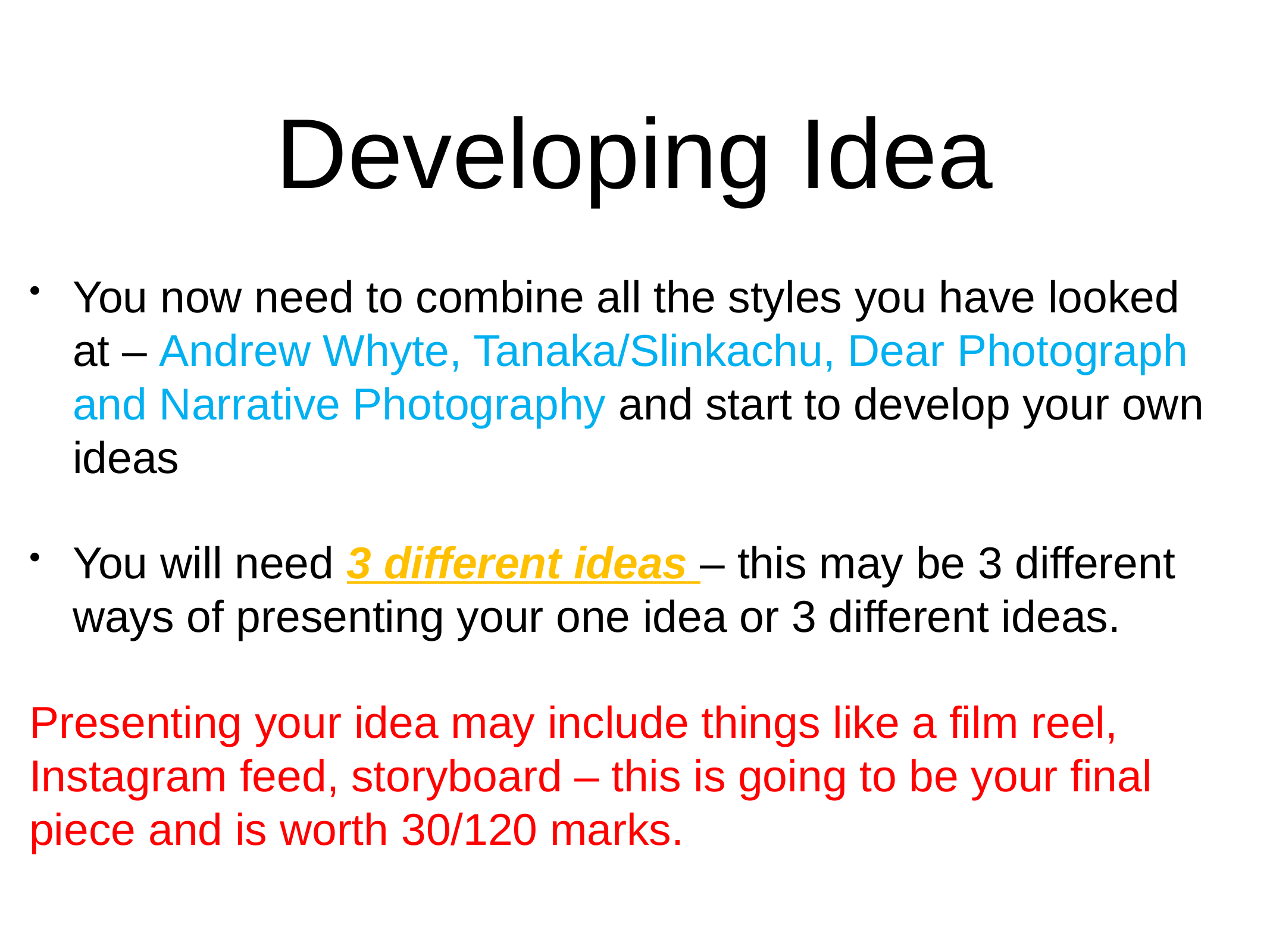

# Developing Idea
You now need to combine all the styles you have looked at – Andrew Whyte, Tanaka/Slinkachu, Dear Photograph and Narrative Photography and start to develop your own ideas
You will need 3 different ideas – this may be 3 different ways of presenting your one idea or 3 different ideas.
Presenting your idea may include things like a film reel, Instagram feed, storyboard – this is going to be your final piece and is worth 30/120 marks.